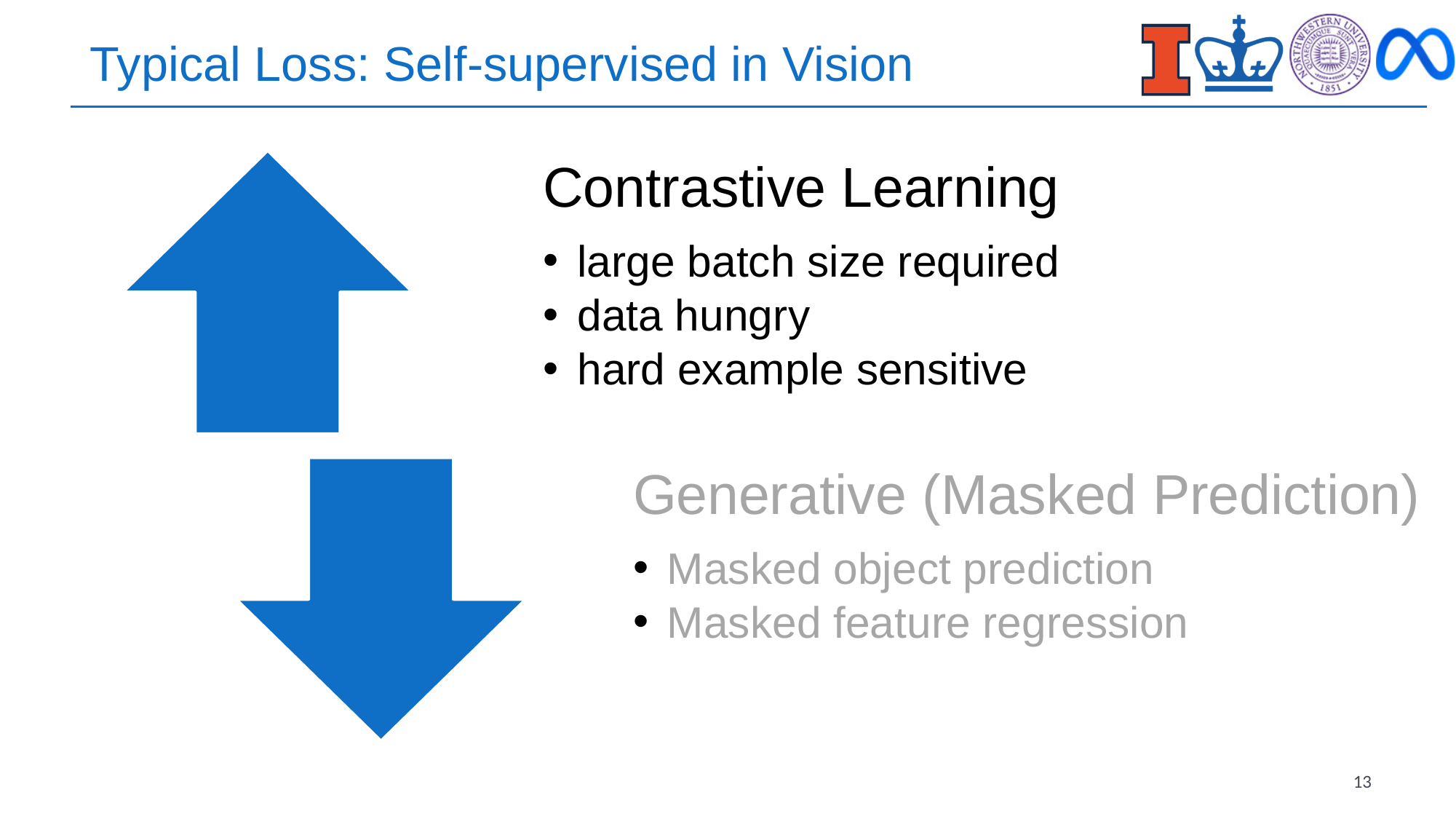

# Typical Loss: Self-supervised in Vision

Contrastive Learning
large batch size required
data hungry
hard example sensitive

Generative (Masked Prediction)
Masked object prediction
Masked feature regression

13